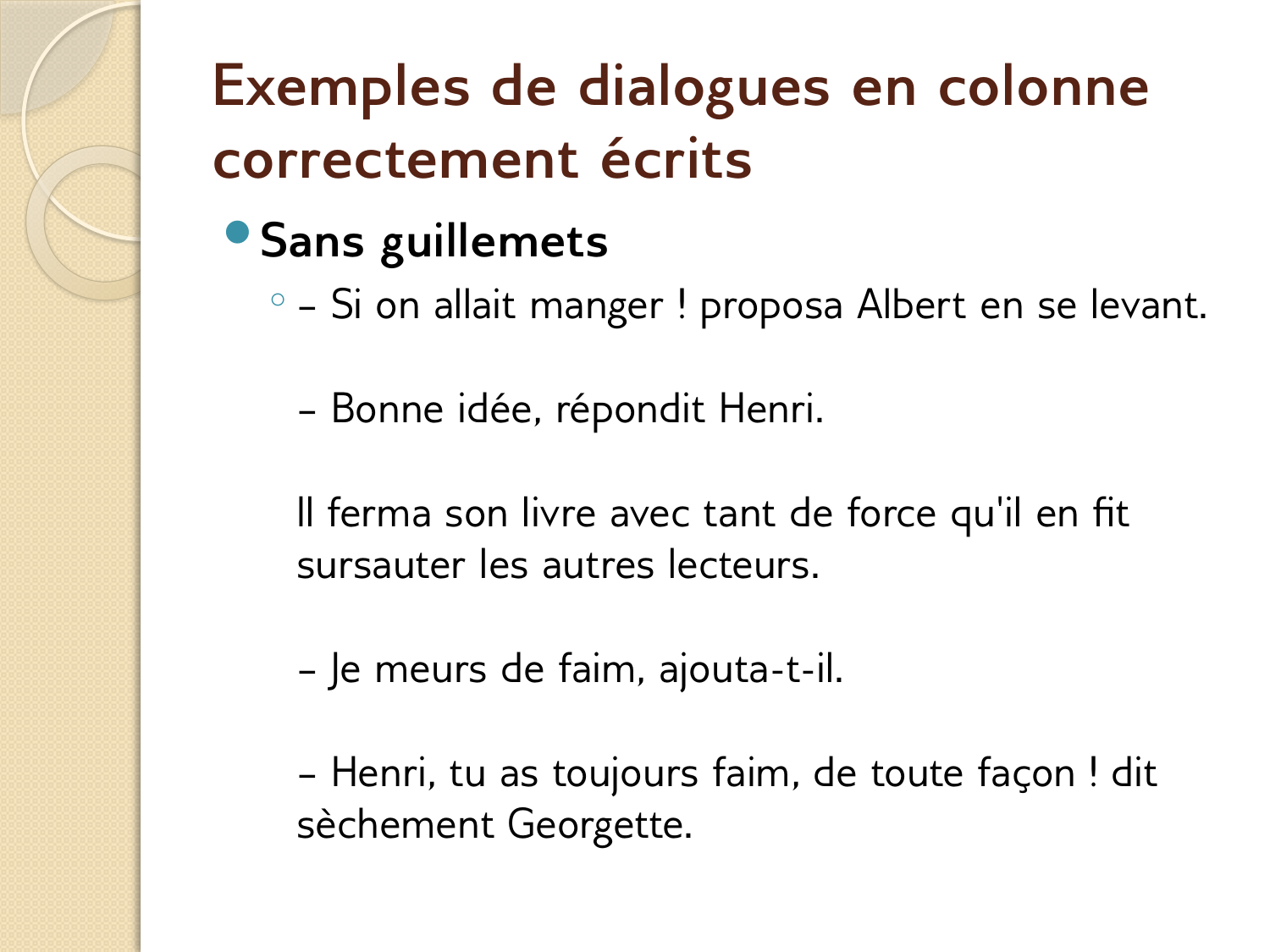

# Exemples de dialogues en colonne correctement écrits
Sans guillemets
– Si on allait manger ! proposa Albert en se levant.
– Bonne idée, répondit Henri.
Il ferma son livre avec tant de force qu'il en fit sursauter les autres lecteurs.
– Je meurs de faim, ajouta-t-il.
– Henri, tu as toujours faim, de toute façon ! dit sèchement Georgette.